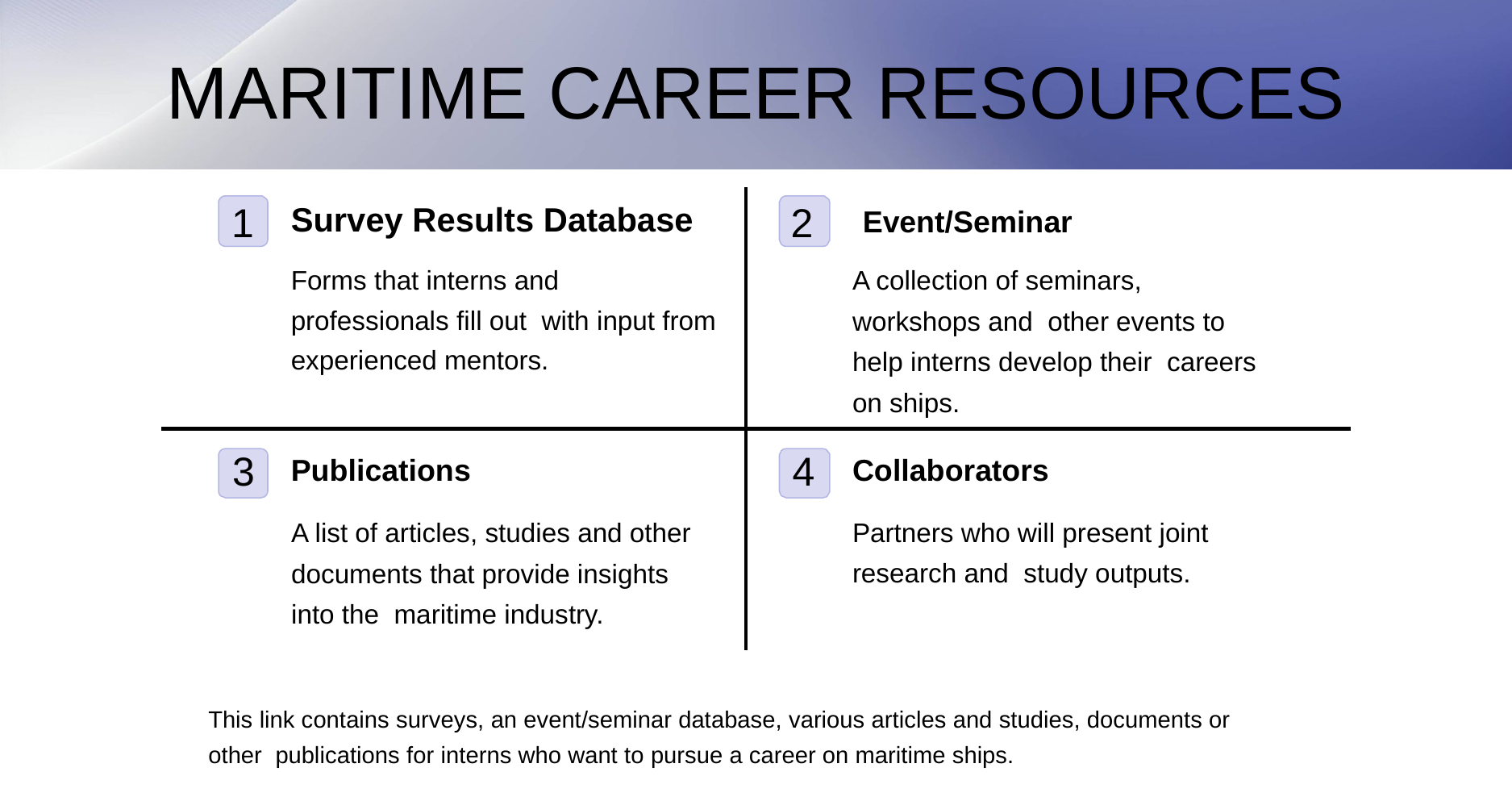

# MARITIME CAREER RESOURCES
2
1

Event/Seminar
Survey Results Database
Forms that interns and professionals fill out  with input from experienced mentors.
A collection of seminars, workshops and  other events to help interns develop their  careers on ships.
3
4

Publications
Collaborators
A list of articles, studies and other  documents that provide insights into the  maritime industry.
Partners who will present joint research and  study outputs.
This link contains surveys, an event/seminar database, various articles and studies, documents or other  publications for interns who want to pursue a career on maritime ships.